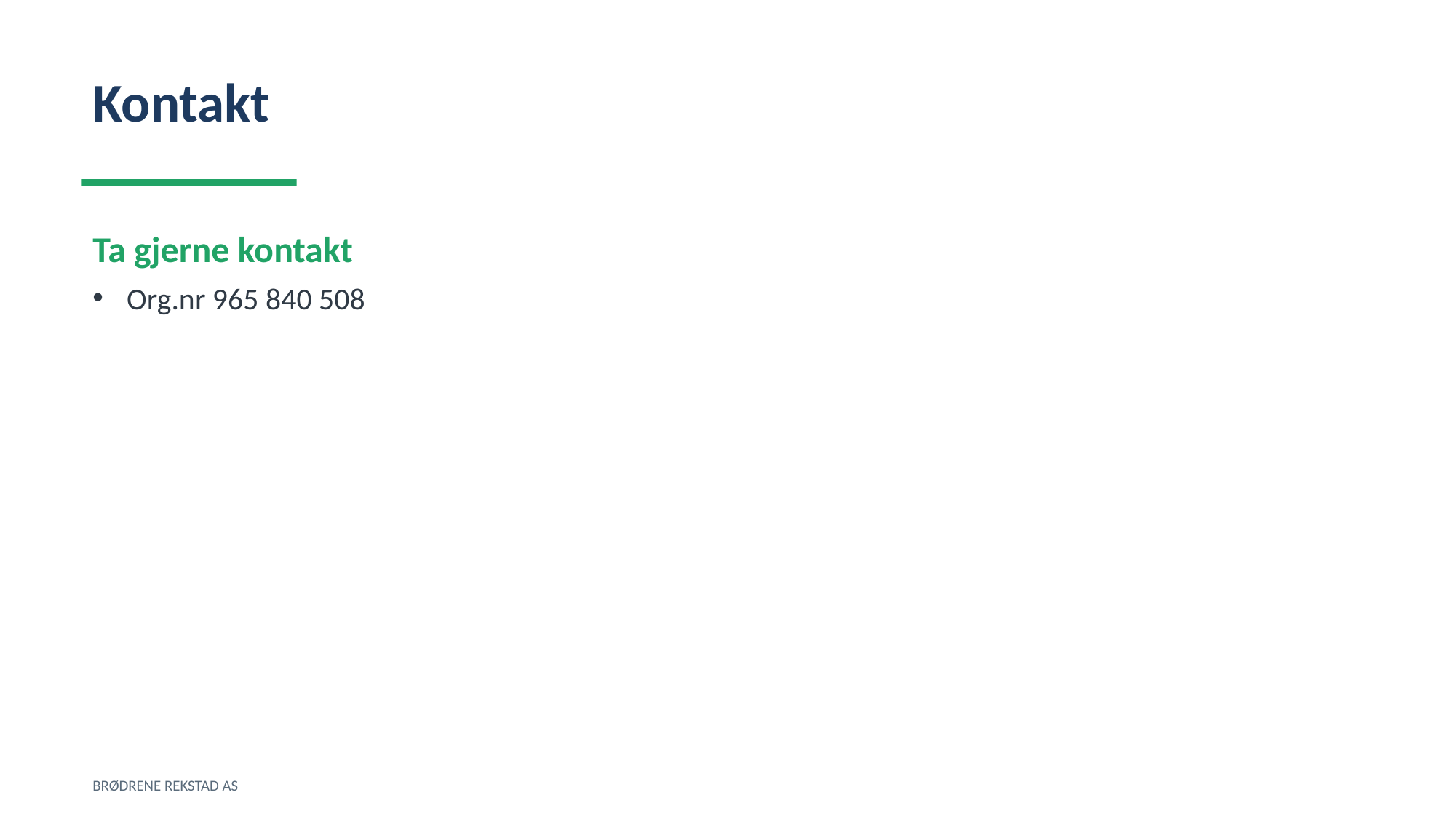

Kontakt

Ta gjerne kontakt
Org.nr 965 840 508
BRØDRENE REKSTAD AS